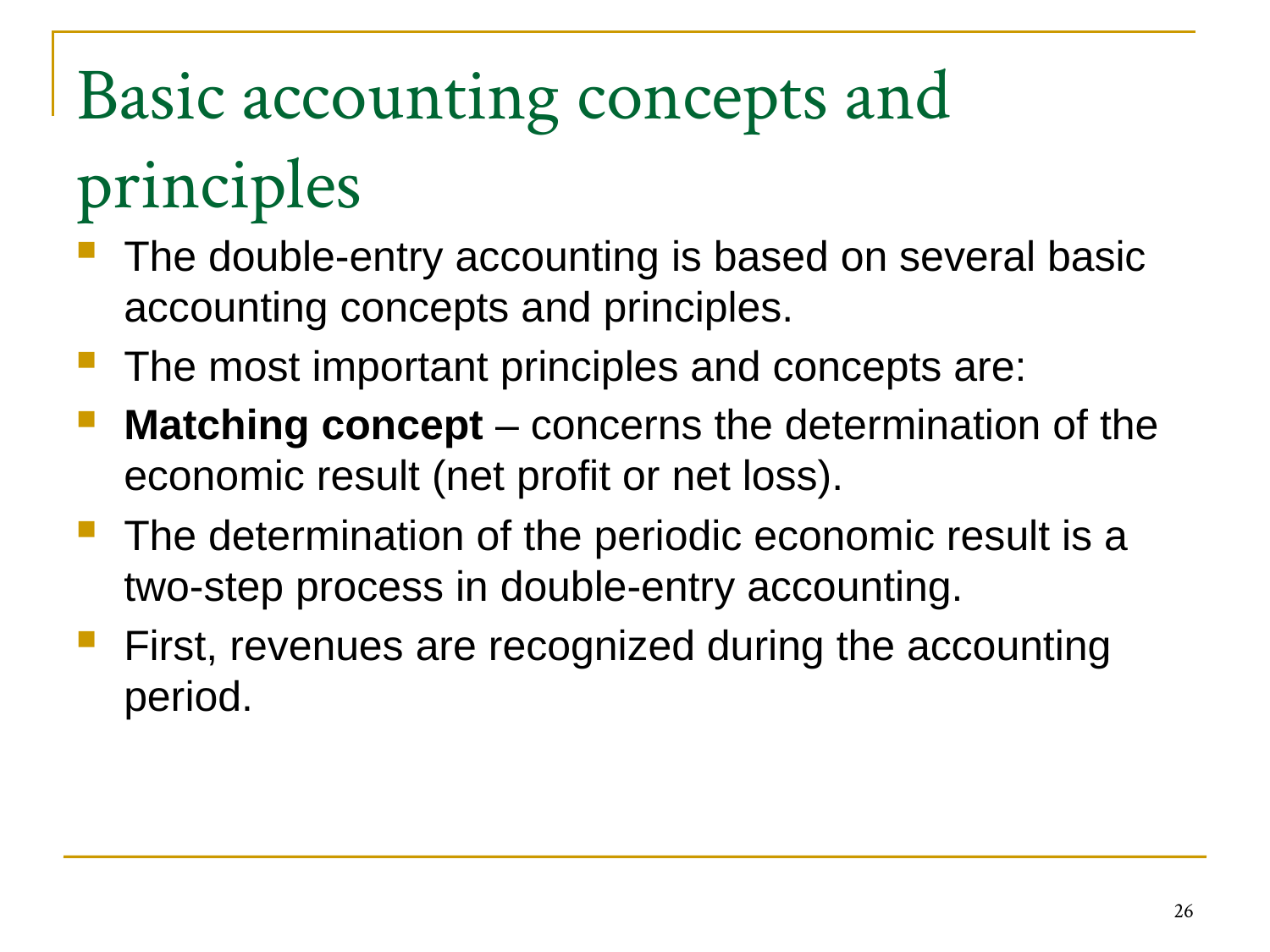

# Basic accounting concepts and principles
The double-entry accounting is based on several basic accounting concepts and principles.
The most important principles and concepts are:
Matching concept – concerns the determination of the economic result (net profit or net loss).
The determination of the periodic economic result is a two-step process in double-entry accounting.
First, revenues are recognized during the accounting period.
26